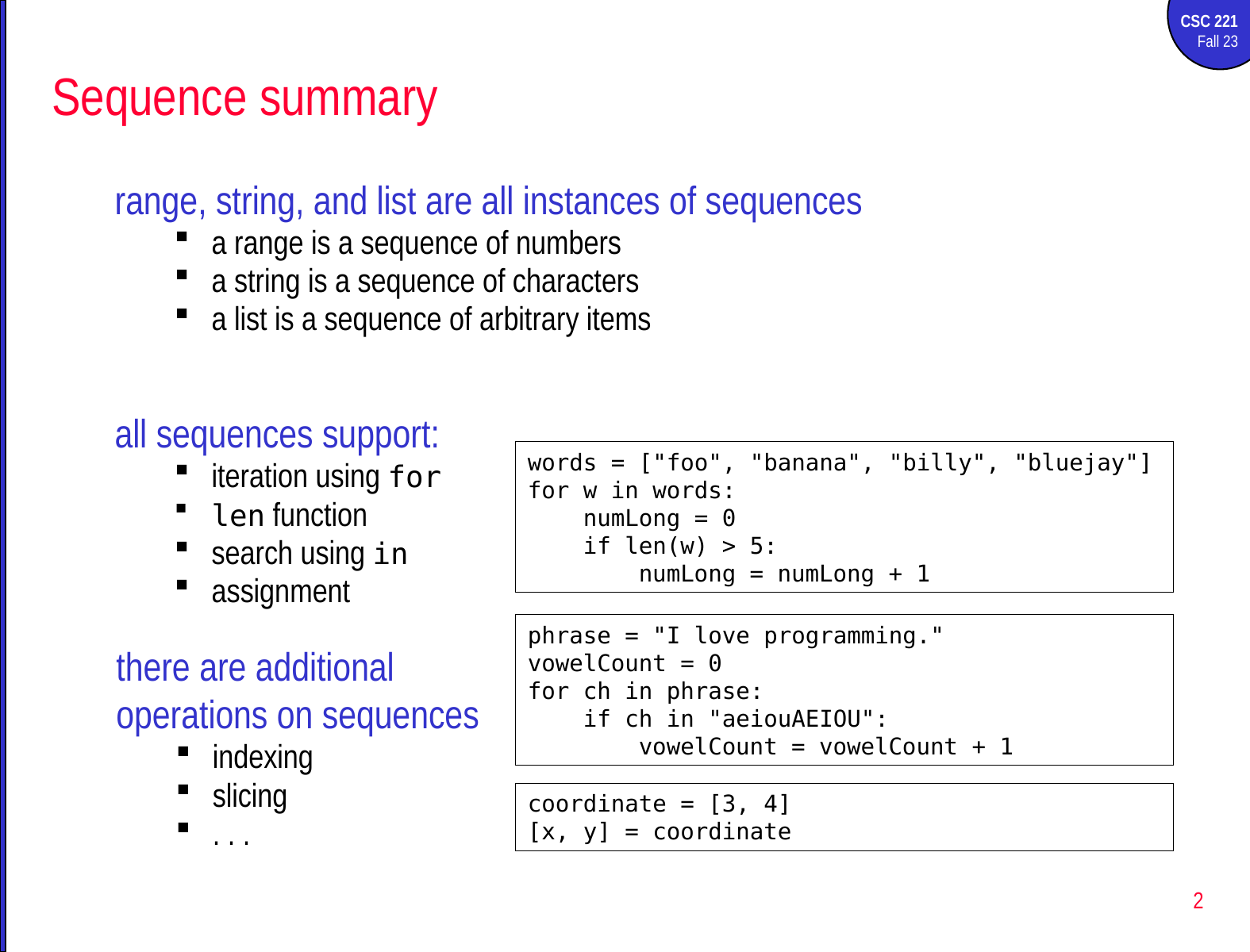

# Sequence summary
range, string, and list are all instances of sequences
a range is a sequence of numbers
a string is a sequence of characters
a list is a sequence of arbitrary items

all sequences support:
iteration using for
len function
search using in
assignment
words = ["foo", "banana", "billy", "bluejay"]
for w in words:
    numLong = 0
    if len(w) > 5:
        numLong = numLong + 1
phrase = "I love programming."
vowelCount = 0
for ch in phrase:
    if ch in "aeiouAEIOU":
        vowelCount = vowelCount + 1
there are additional operations on sequences
indexing
slicing
. . .

coordinate = [3, 4]
[x, y] = coordinate
2